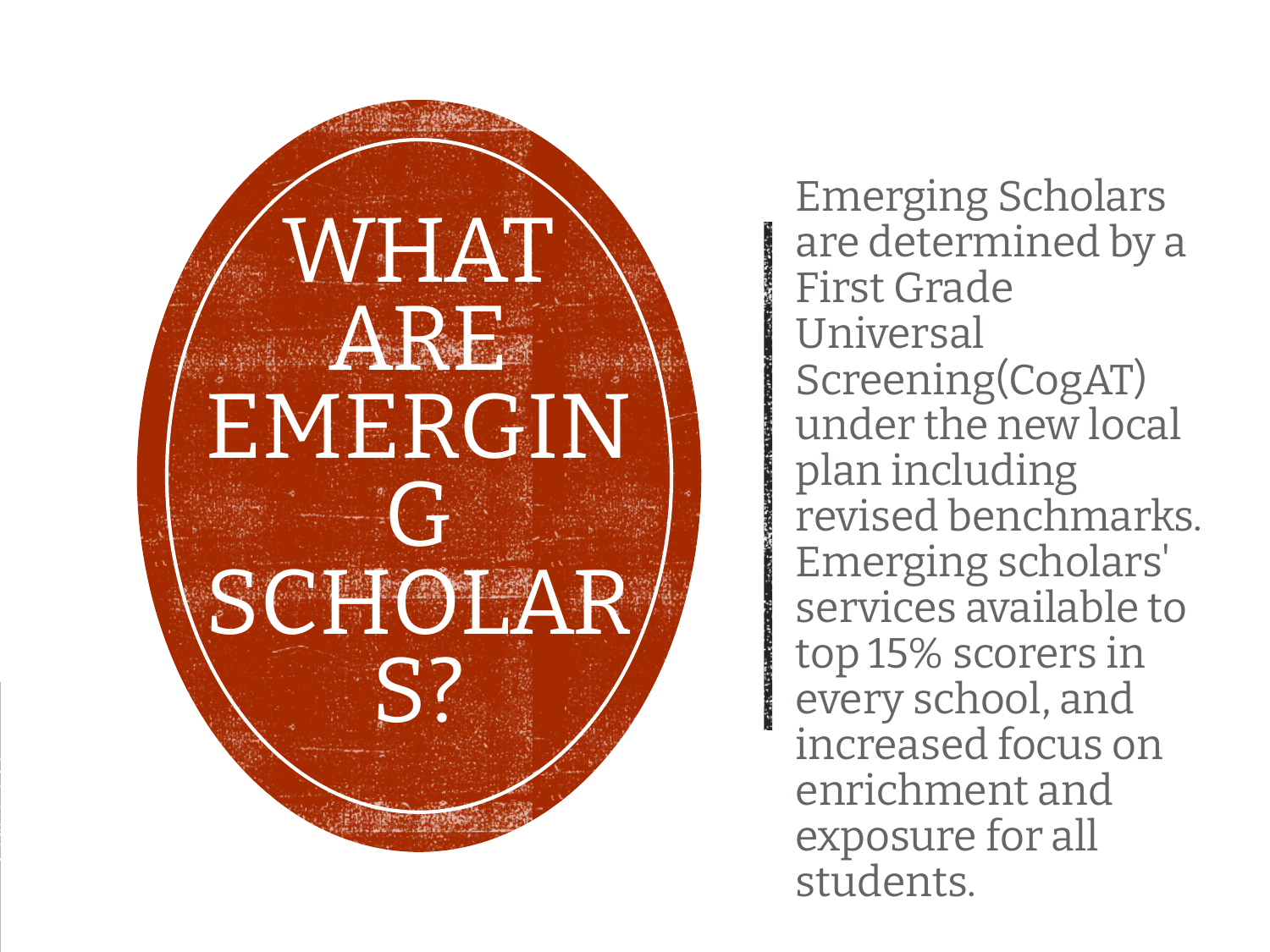

# What are emerging scholars?

Emerging Scholars are determined by a First Grade Universal Screening(CogAT)  under the new local plan including revised benchmarks.  Emerging scholars' services available to top 15% scorers in every school, and increased focus on enrichment and exposure for all students.